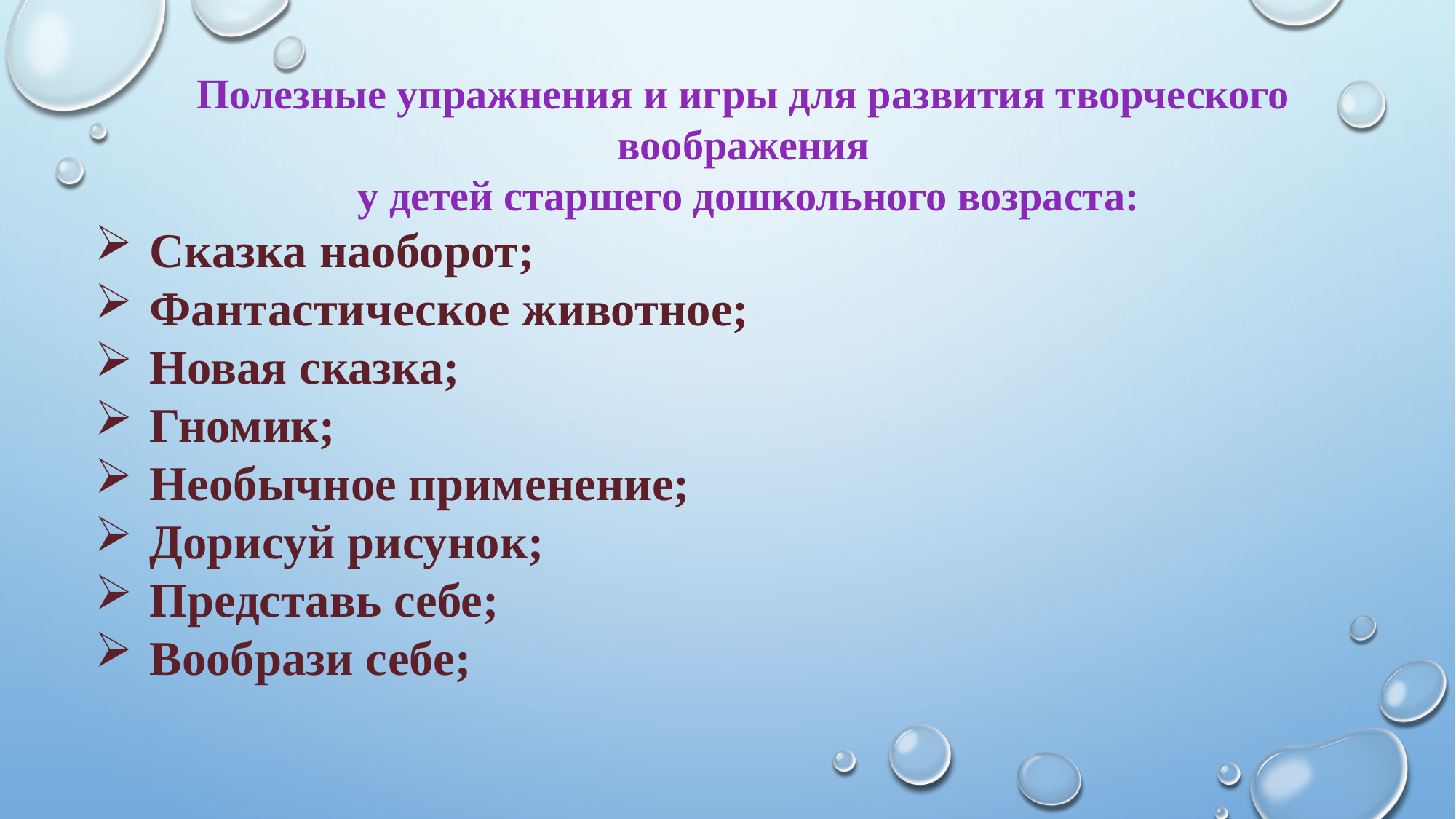

Полезные упражнения и игры для развития творческого воображения
 у детей старшего дошкольного возраста:
Сказка наоборот;
Фантастическое животное;
Новая сказка;
Гномик;
Необычное применение;
Дорисуй рисунок;
Представь себе;
Вообрази себе;